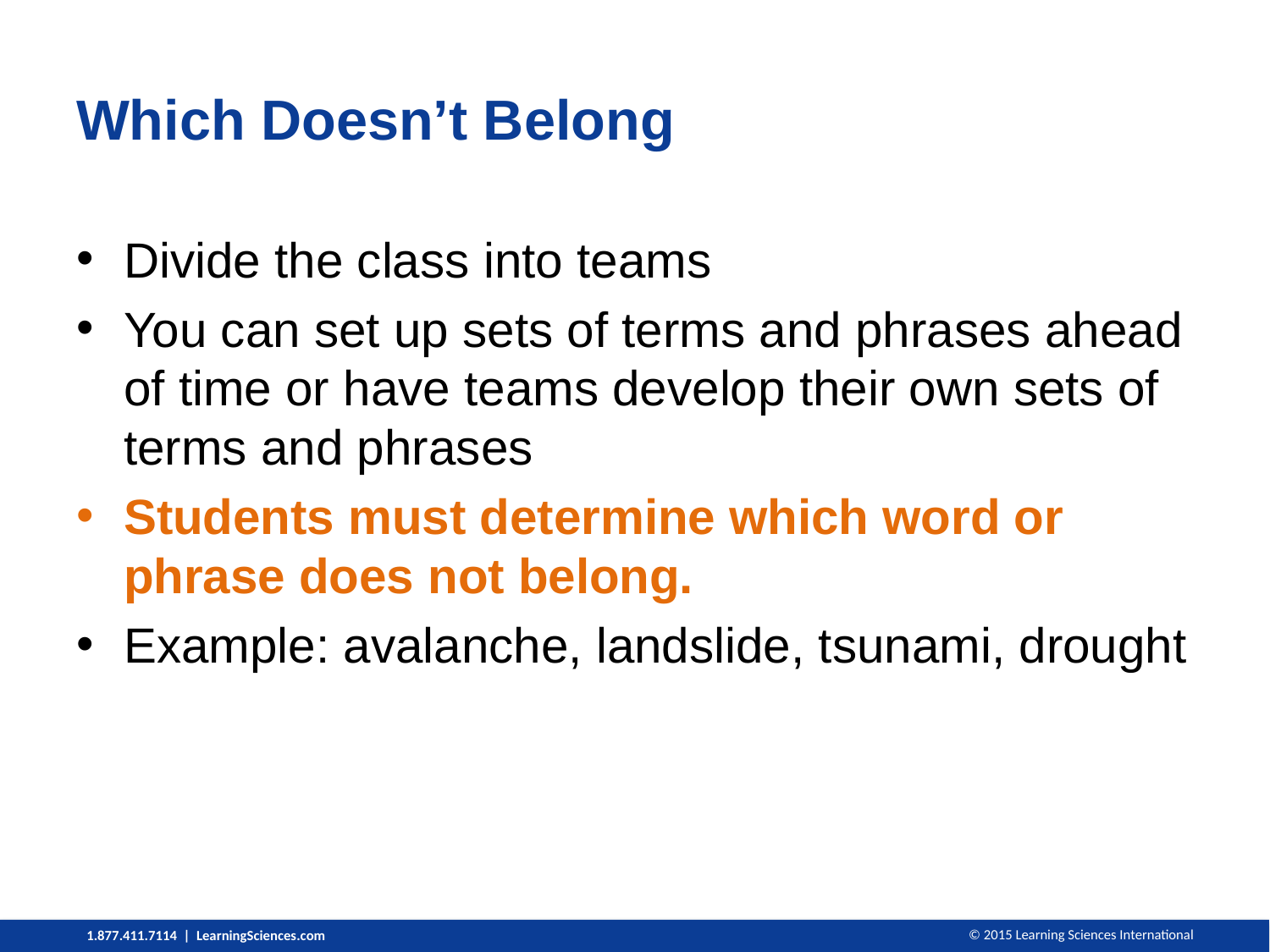

# Which Doesn’t Belong
Divide the class into teams
You can set up sets of terms and phrases ahead of time or have teams develop their own sets of terms and phrases
Students must determine which word or phrase does not belong.
Example: avalanche, landslide, tsunami, drought